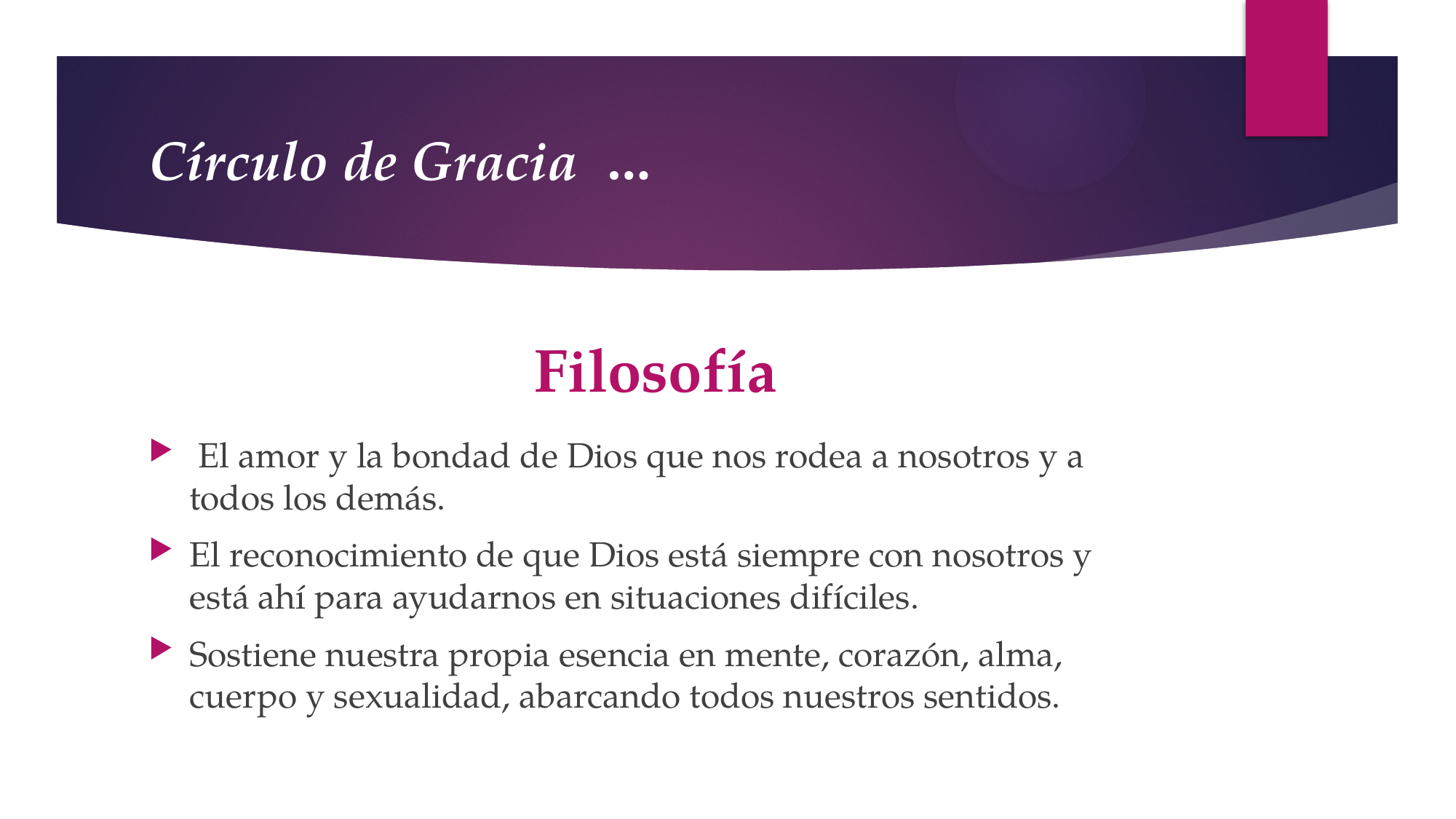

# Círculo de Gracia  …

Filosofía

 El amor y la bondad de Dios que nos rodea a nosotros y a todos los demás.
El reconocimiento de que Dios está siempre con nosotros y está ahí para ayudarnos en situaciones difíciles.
Sostiene nuestra propia esencia en mente, corazón, alma, cuerpo y sexualidad, abarcando todos nuestros sentidos.